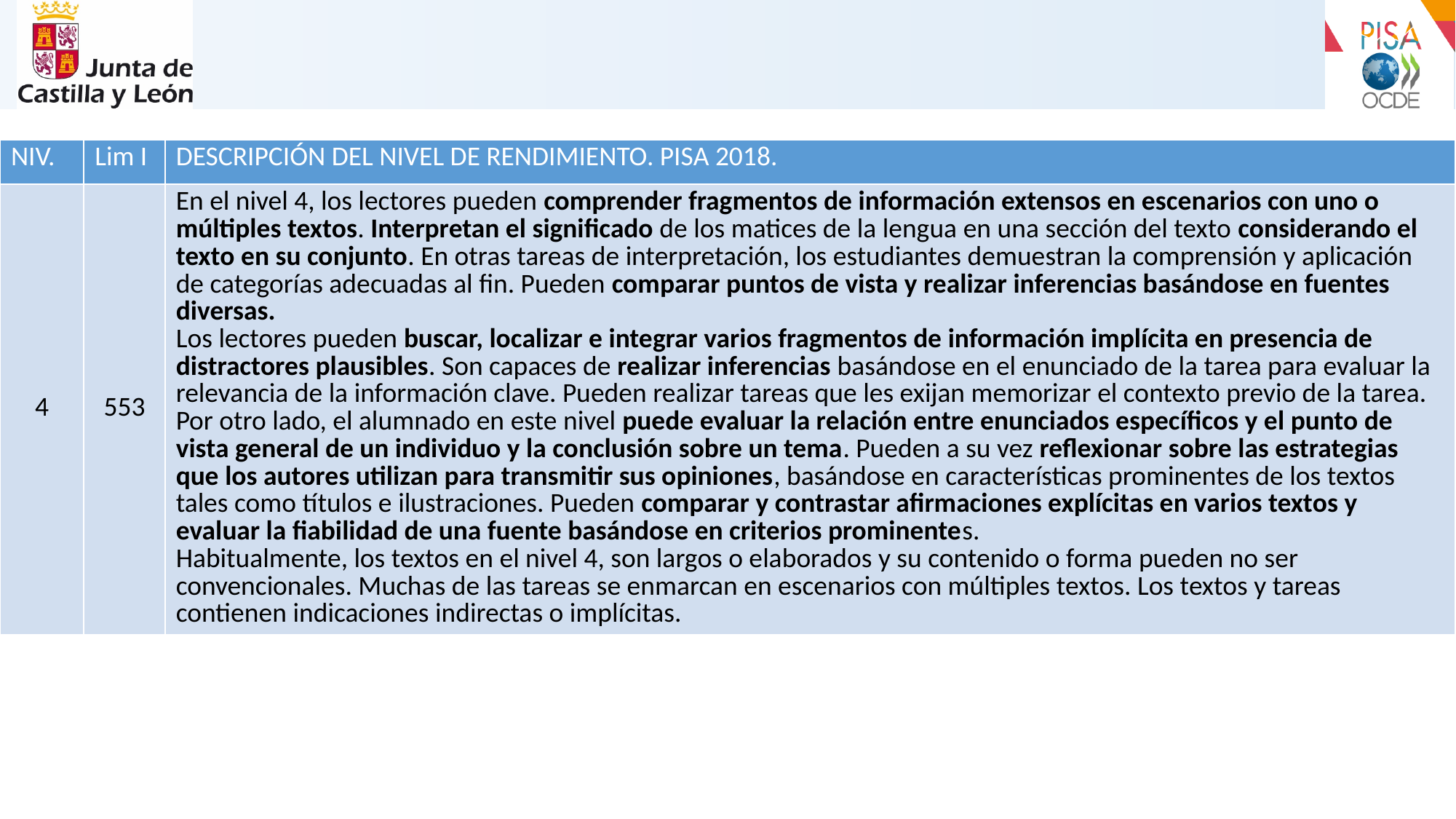

| NIV. | Lim I | DESCRIPCIÓN DEL NIVEL DE RENDIMIENTO. PISA 2018. |
| --- | --- | --- |
| 4 | 553 | En el nivel 4, los lectores pueden comprender fragmentos de información extensos en escenarios con uno o múltiples textos. Interpretan el significado de los matices de la lengua en una sección del texto considerando el texto en su conjunto. En otras tareas de interpretación, los estudiantes demuestran la comprensión y aplicación de categorías adecuadas al fin. Pueden comparar puntos de vista y realizar inferencias basándose en fuentes diversas. Los lectores pueden buscar, localizar e integrar varios fragmentos de información implícita en presencia de distractores plausibles. Son capaces de realizar inferencias basándose en el enunciado de la tarea para evaluar la relevancia de la información clave. Pueden realizar tareas que les exijan memorizar el contexto previo de la tarea. Por otro lado, el alumnado en este nivel puede evaluar la relación entre enunciados específicos y el punto de vista general de un individuo y la conclusión sobre un tema. Pueden a su vez reflexionar sobre las estrategias que los autores utilizan para transmitir sus opiniones, basándose en características prominentes de los textos tales como títulos e ilustraciones. Pueden comparar y contrastar afirmaciones explícitas en varios textos y evaluar la fiabilidad de una fuente basándose en criterios prominentes. Habitualmente, los textos en el nivel 4, son largos o elaborados y su contenido o forma pueden no ser convencionales. Muchas de las tareas se enmarcan en escenarios con múltiples textos. Los textos y tareas contienen indicaciones indirectas o implícitas. |